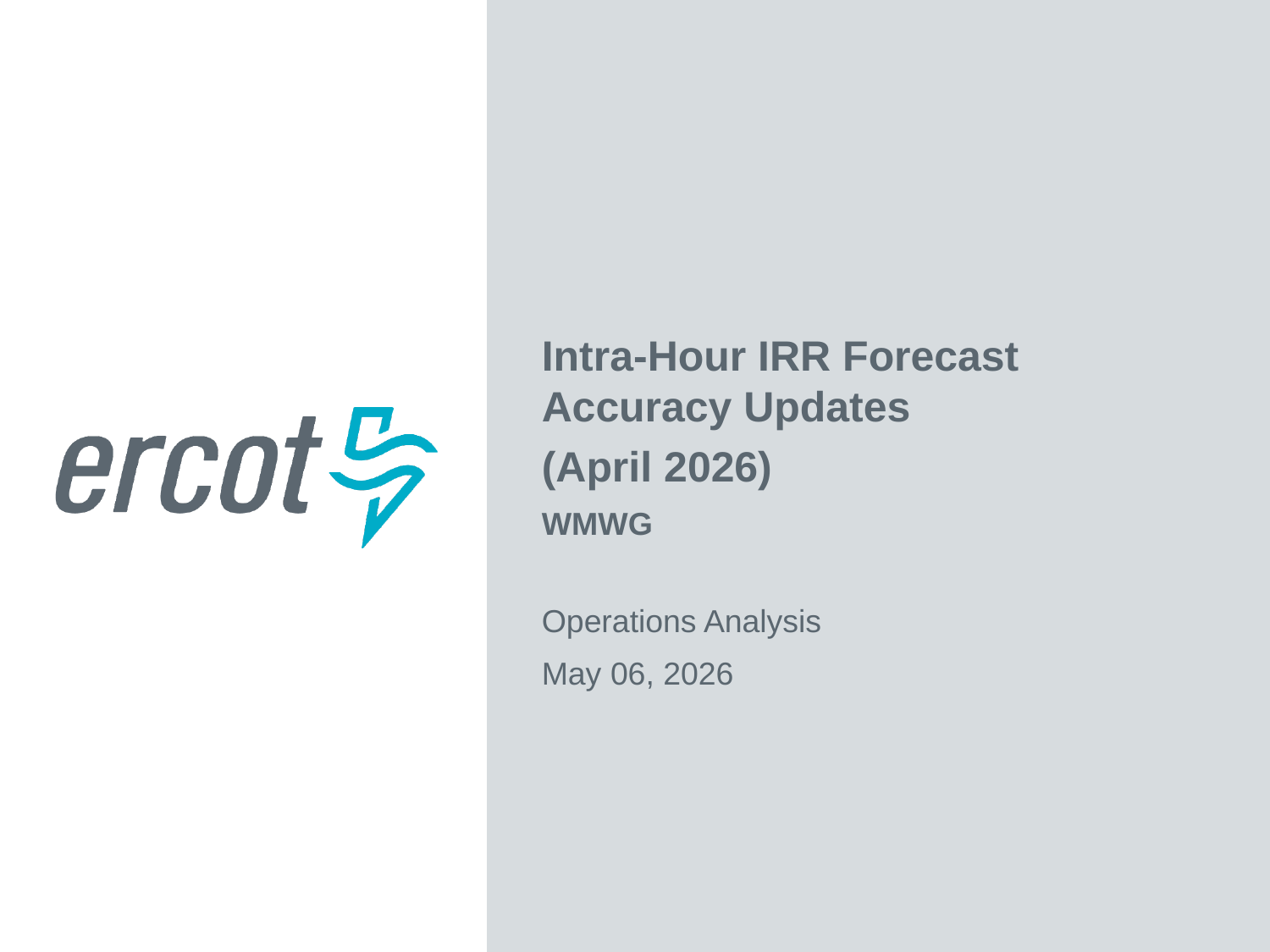

Intra-Hour IRR Forecast Accuracy Updates
(April 2026)
WMWG

Operations Analysis
May 06, 2026